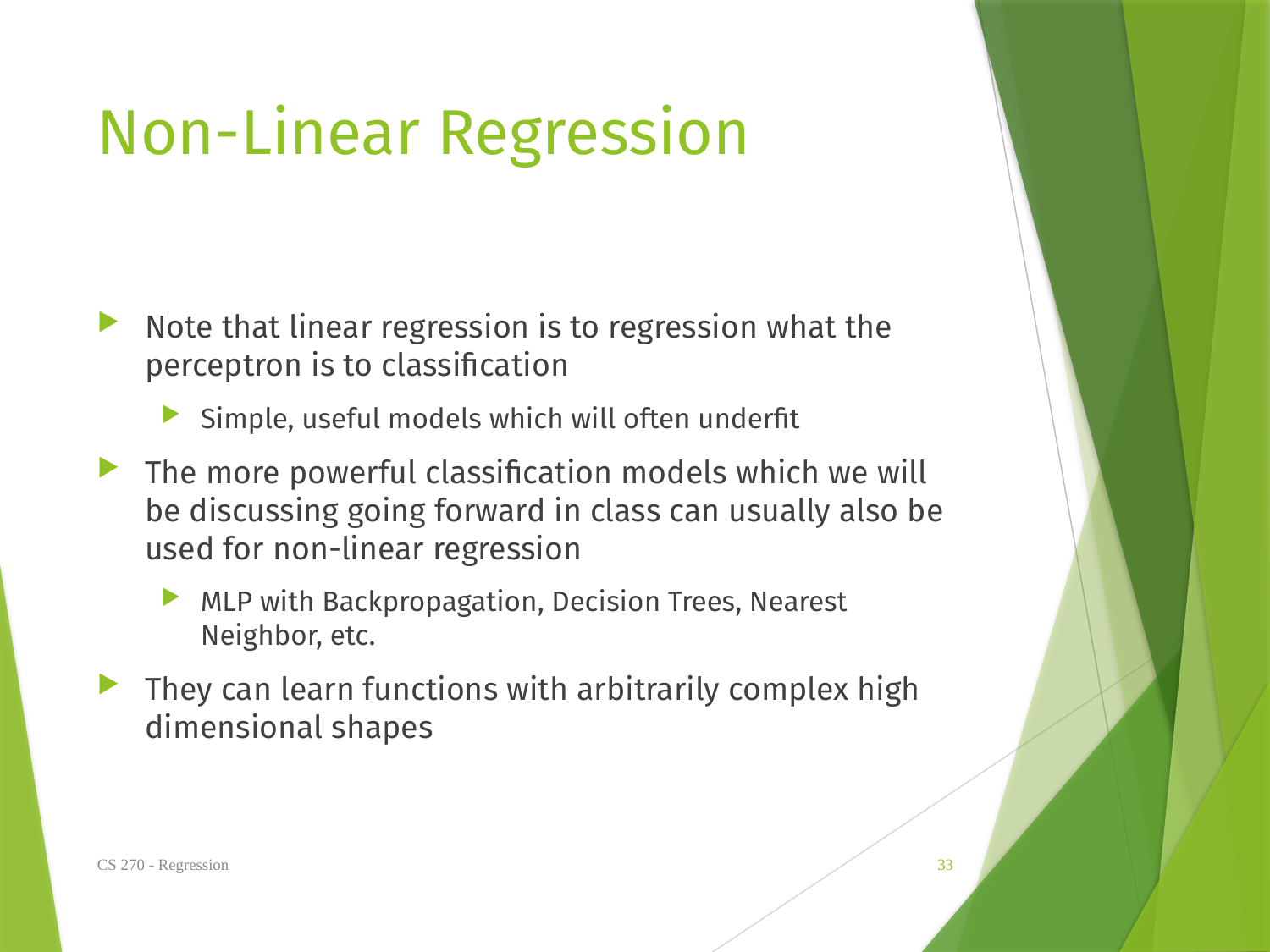

# Non-Linear Regression
Note that linear regression is to regression what the perceptron is to classification
Simple, useful models which will often underfit
The more powerful classification models which we will be discussing going forward in class can usually also be used for non-linear regression
MLP with Backpropagation, Decision Trees, Nearest Neighbor, etc.
They can learn functions with arbitrarily complex high dimensional shapes

CS 270 - Regression
33